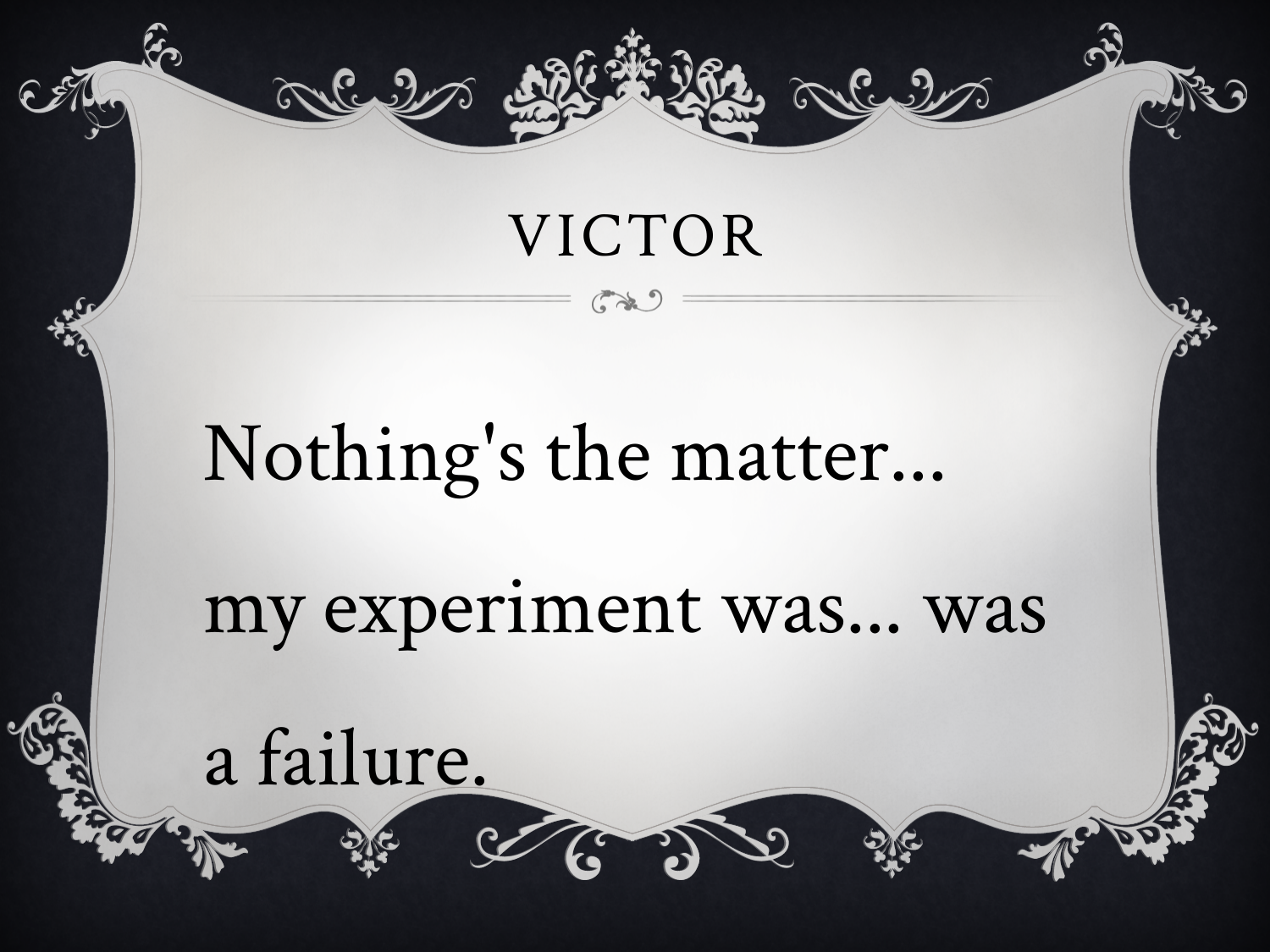

# victor
Nothing's the matter... my experiment was... was a failure.